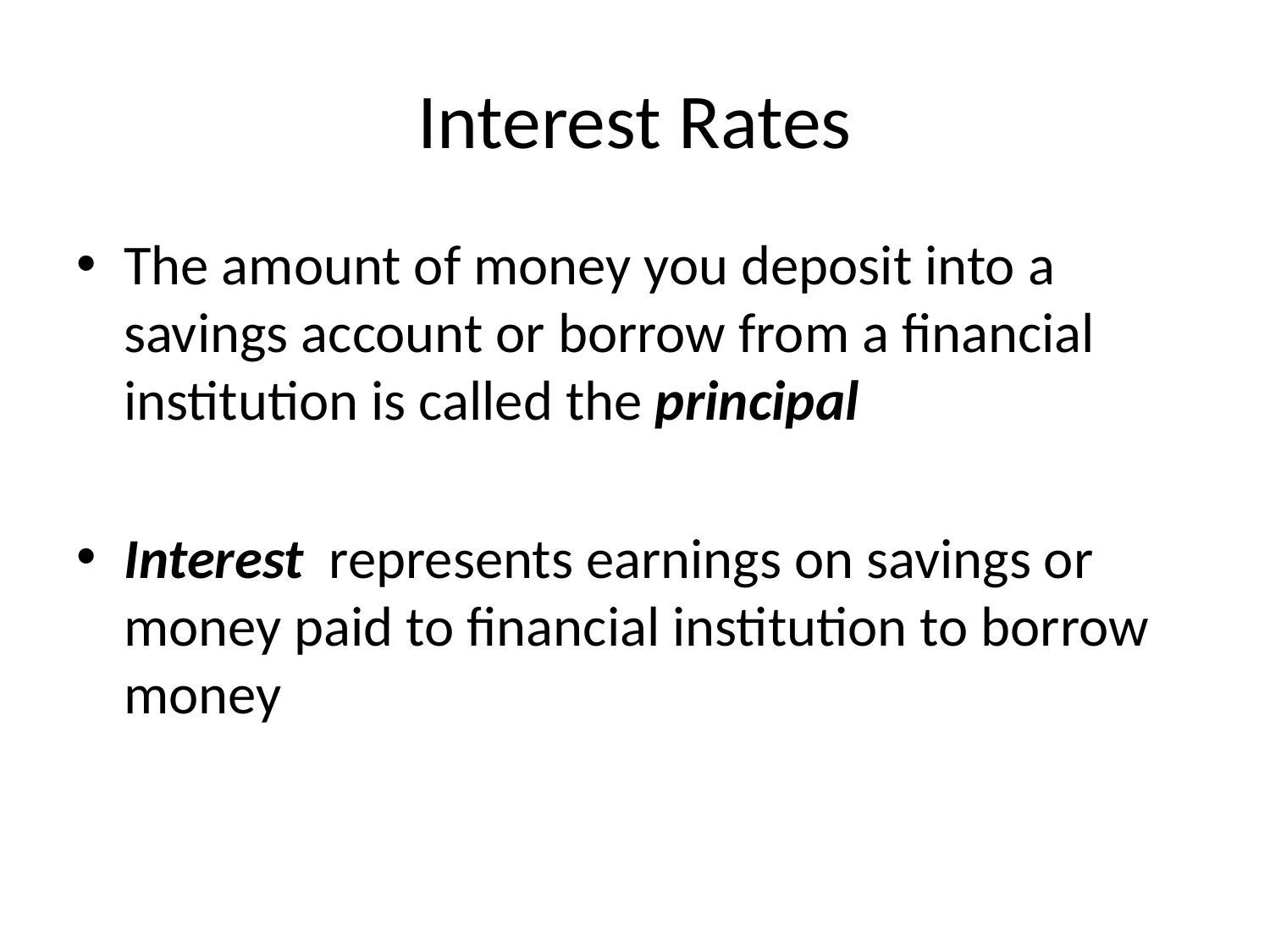

# Interest Rates
The amount of money you deposit into a savings account or borrow from a financial institution is called the principal

Interest  represents earnings on savings or money paid to financial institution to borrow money